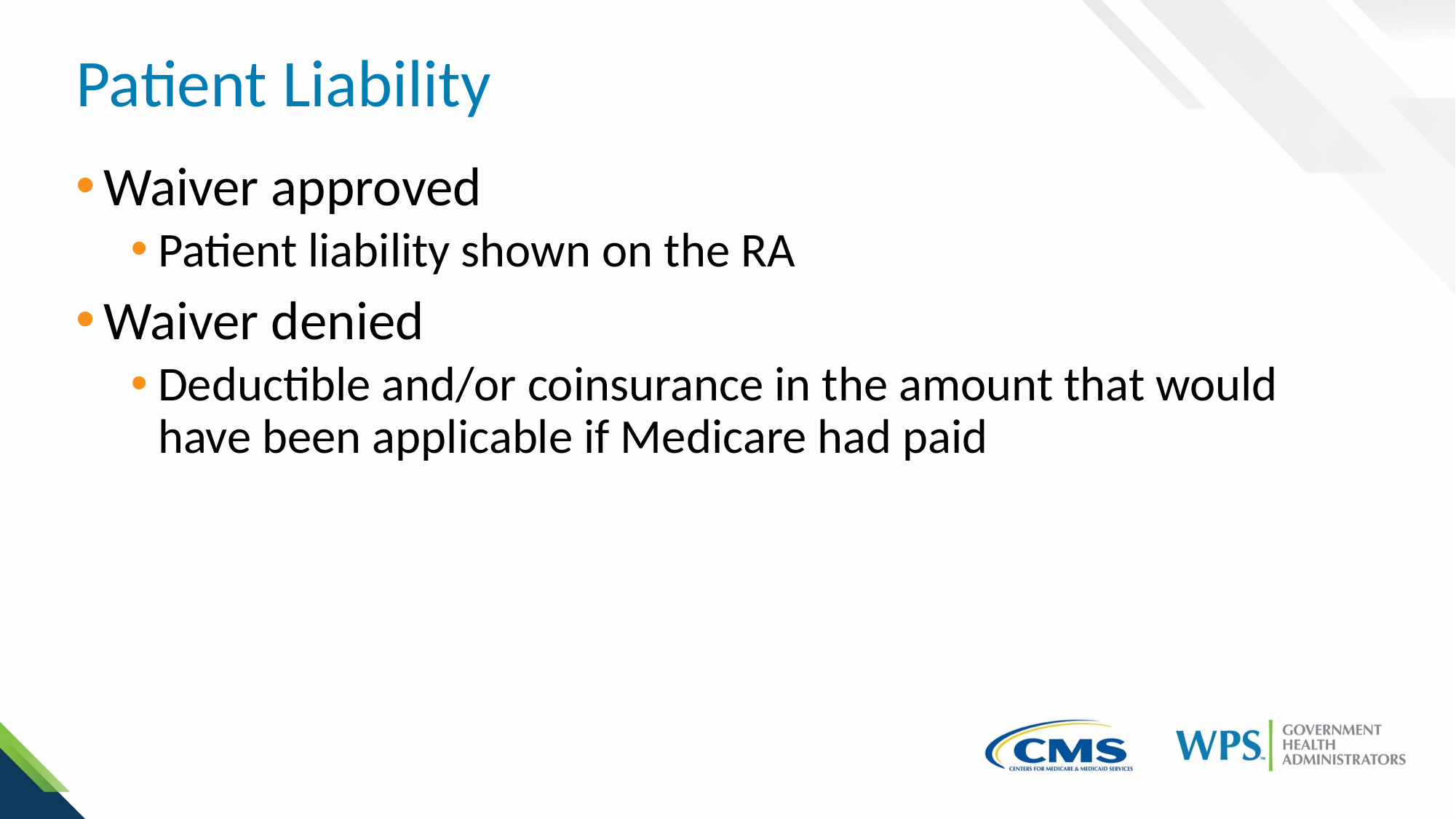

# Patient Liability
Waiver approved
Patient liability shown on the RA
Waiver denied
Deductible and/or coinsurance in the amount that would have been applicable if Medicare had paid